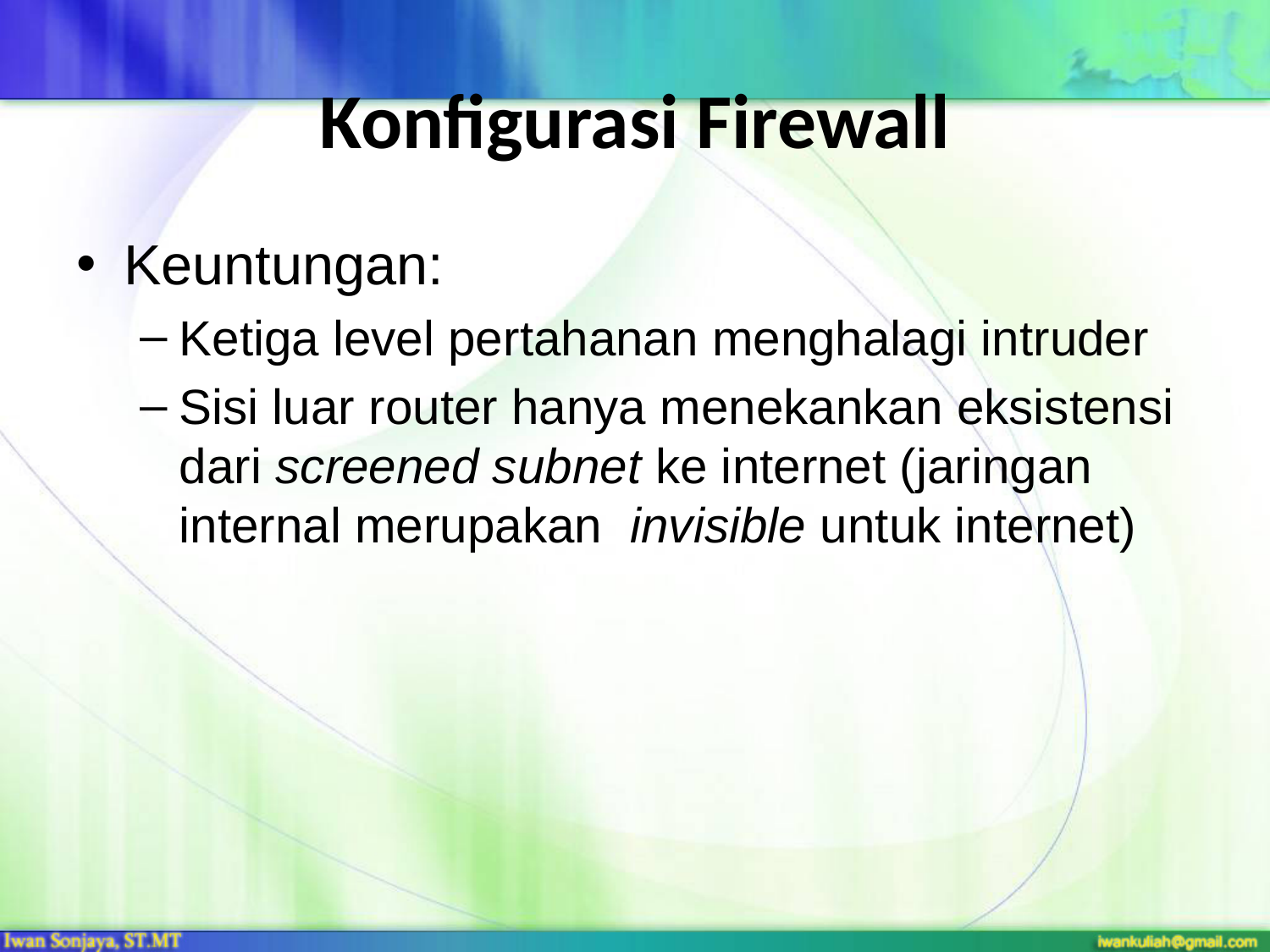

# Konfigurasi Firewall
Keuntungan:
Ketiga level pertahanan menghalagi intruder
Sisi luar router hanya menekankan eksistensi dari screened subnet ke internet (jaringan internal merupakan  invisible untuk internet)